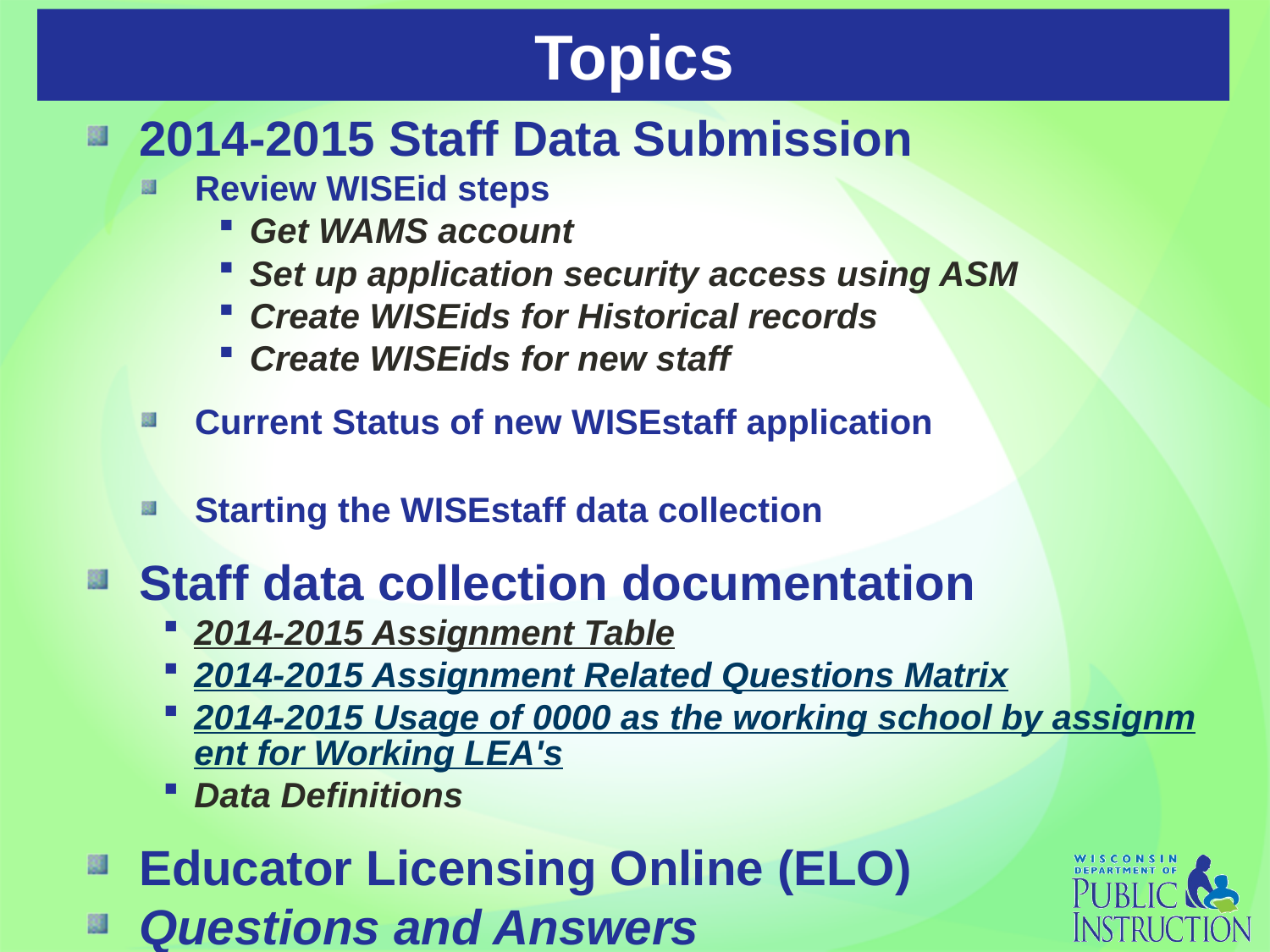

# Topics
2014-2015 Staff Data Submission
Review WISEid steps
Get WAMS account
Set up application security access using ASM
Create WISEids for Historical records
Create WISEids for new staff

Current Status of new WISEstaff application

Starting the WISEstaff data collection

Staff data collection documentation
2014-2015 Assignment Table
2014-2015 Assignment Related Questions Matrix
2014-2015 Usage of 0000 as the working school by assignment for Working LEA's
Data Definitions

Educator Licensing Online (ELO)
Questions and Answers